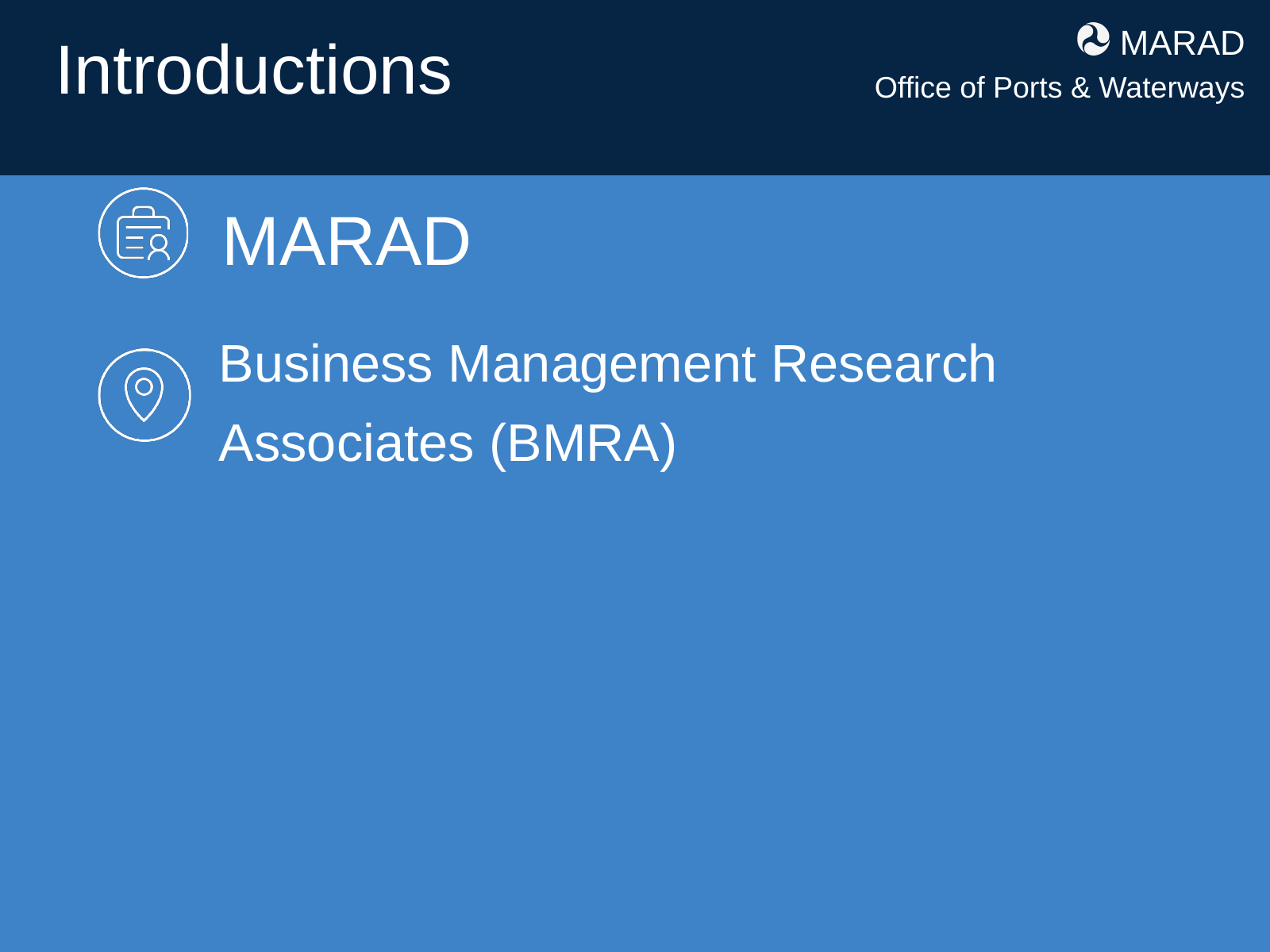

Introductions
MARAD
Office of Ports & Waterways

MARAD
Business Management Research Associates (BMRA)